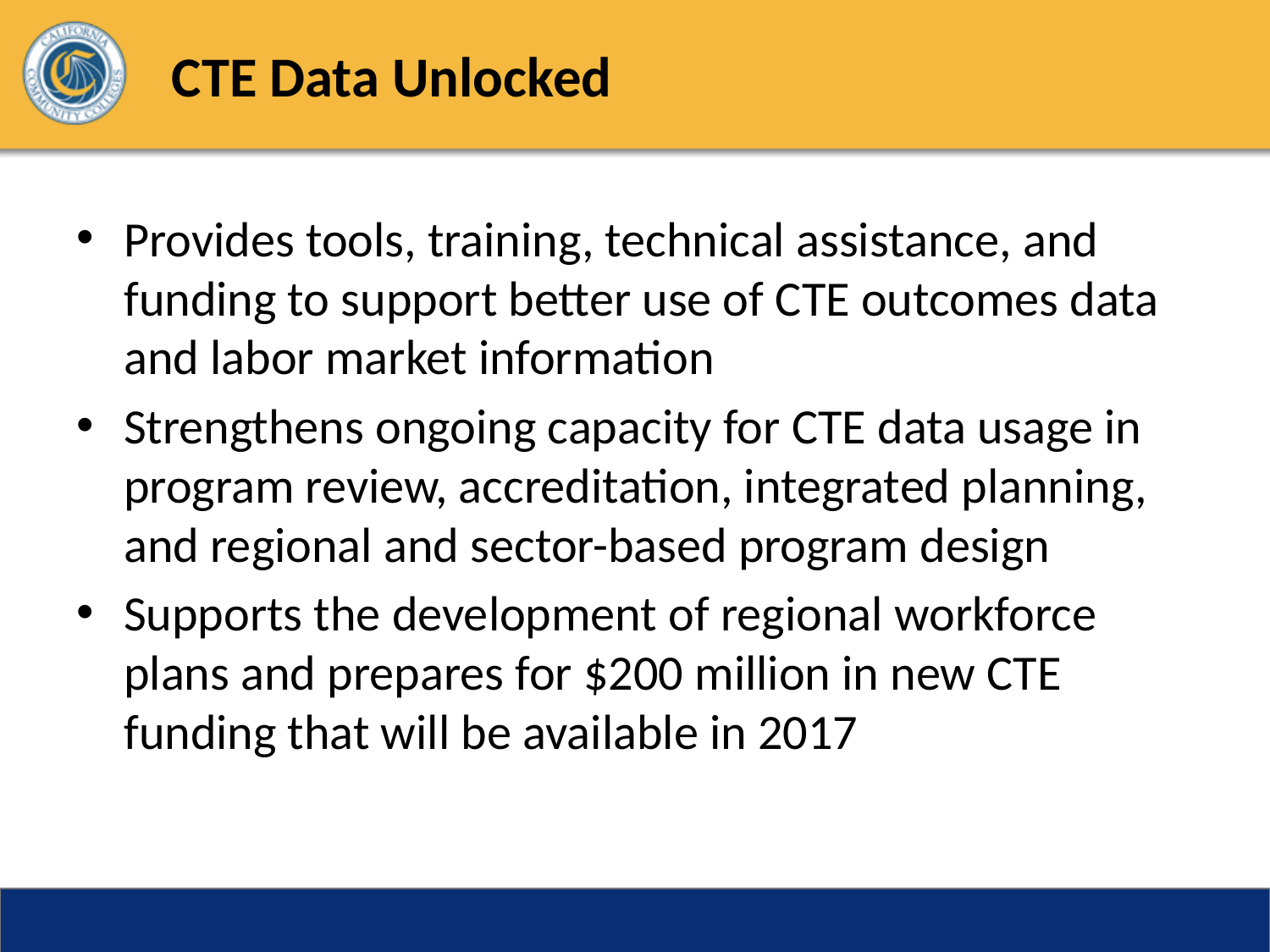

# CTE Data Unlocked
Provides tools, training, technical assistance, and funding to support better use of CTE outcomes data and labor market information
Strengthens ongoing capacity for CTE data usage in program review, accreditation, integrated planning, and regional and sector-based program design
Supports the development of regional workforce plans and prepares for $200 million in new CTE funding that will be available in 2017